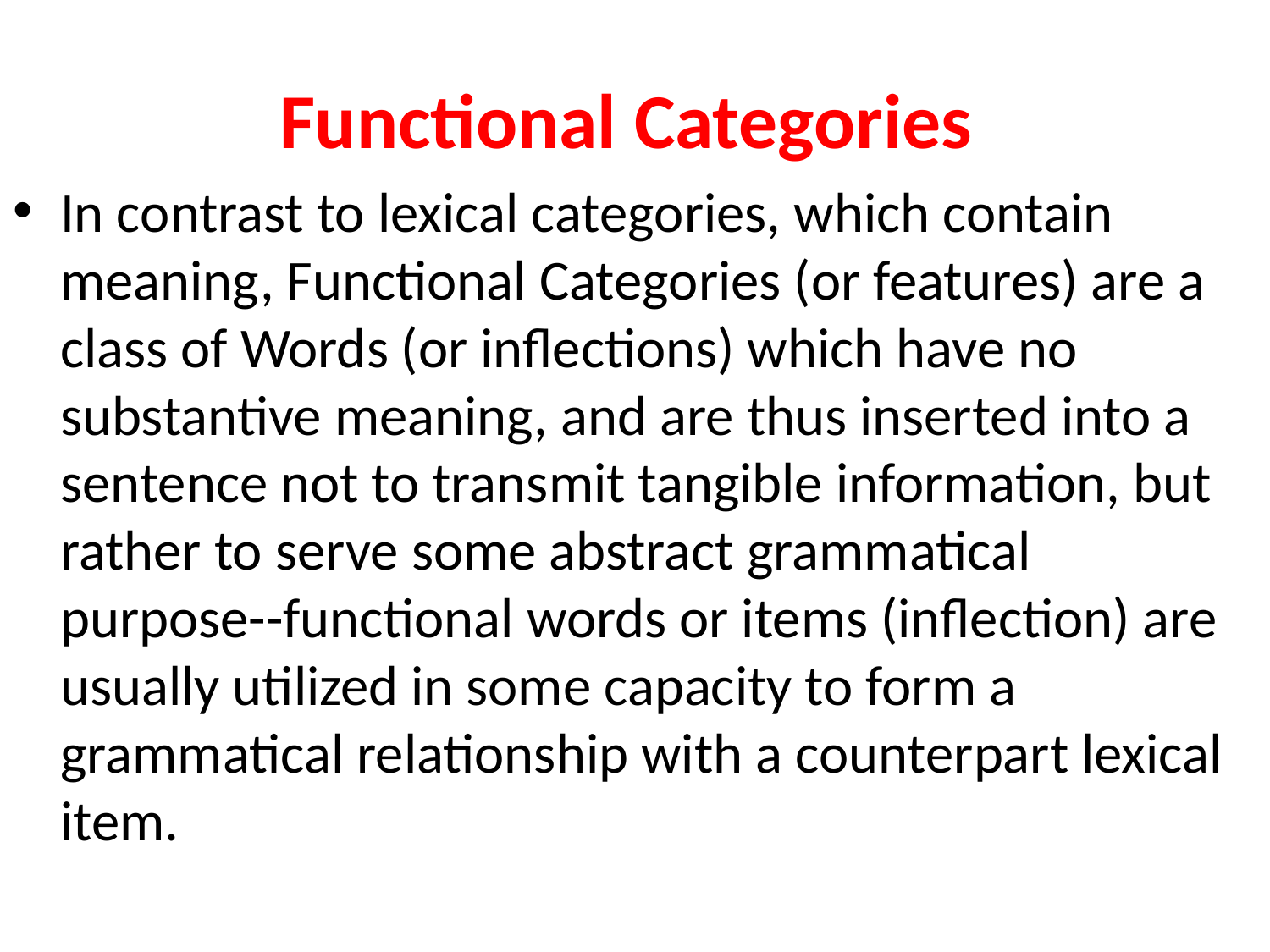

# Functional Categories
In contrast to lexical categories, which contain meaning, Functional Categories (or features) are a class of Words (or inflections) which have no substantive meaning, and are thus inserted into a sentence not to transmit tangible information, but rather to serve some abstract grammatical purpose--functional words or items (inflection) are usually utilized in some capacity to form a grammatical relationship with a counterpart lexical item.